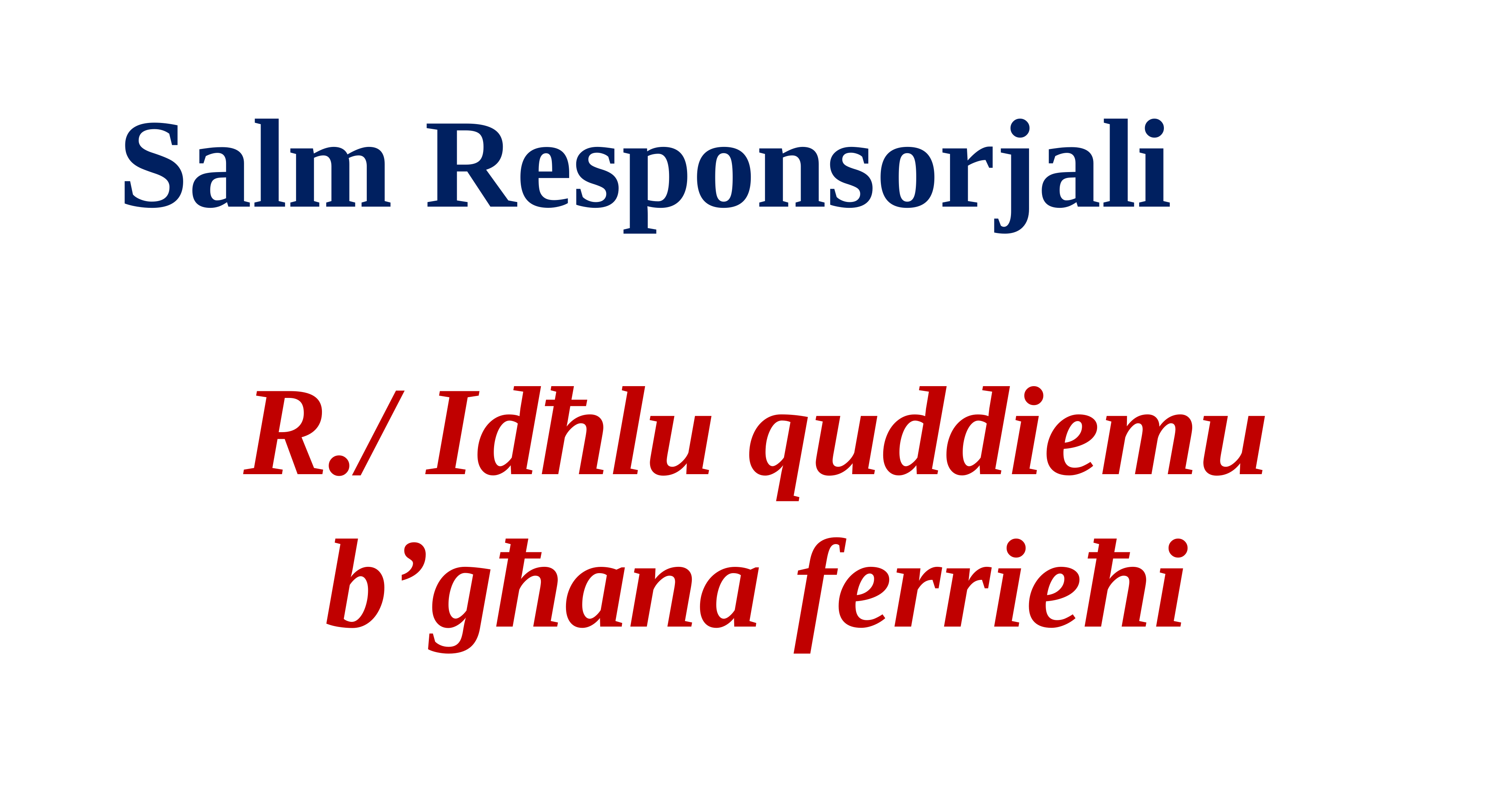

Salm Responsorjali
R./ Idħlu quddiemu b’għana ferrieħi